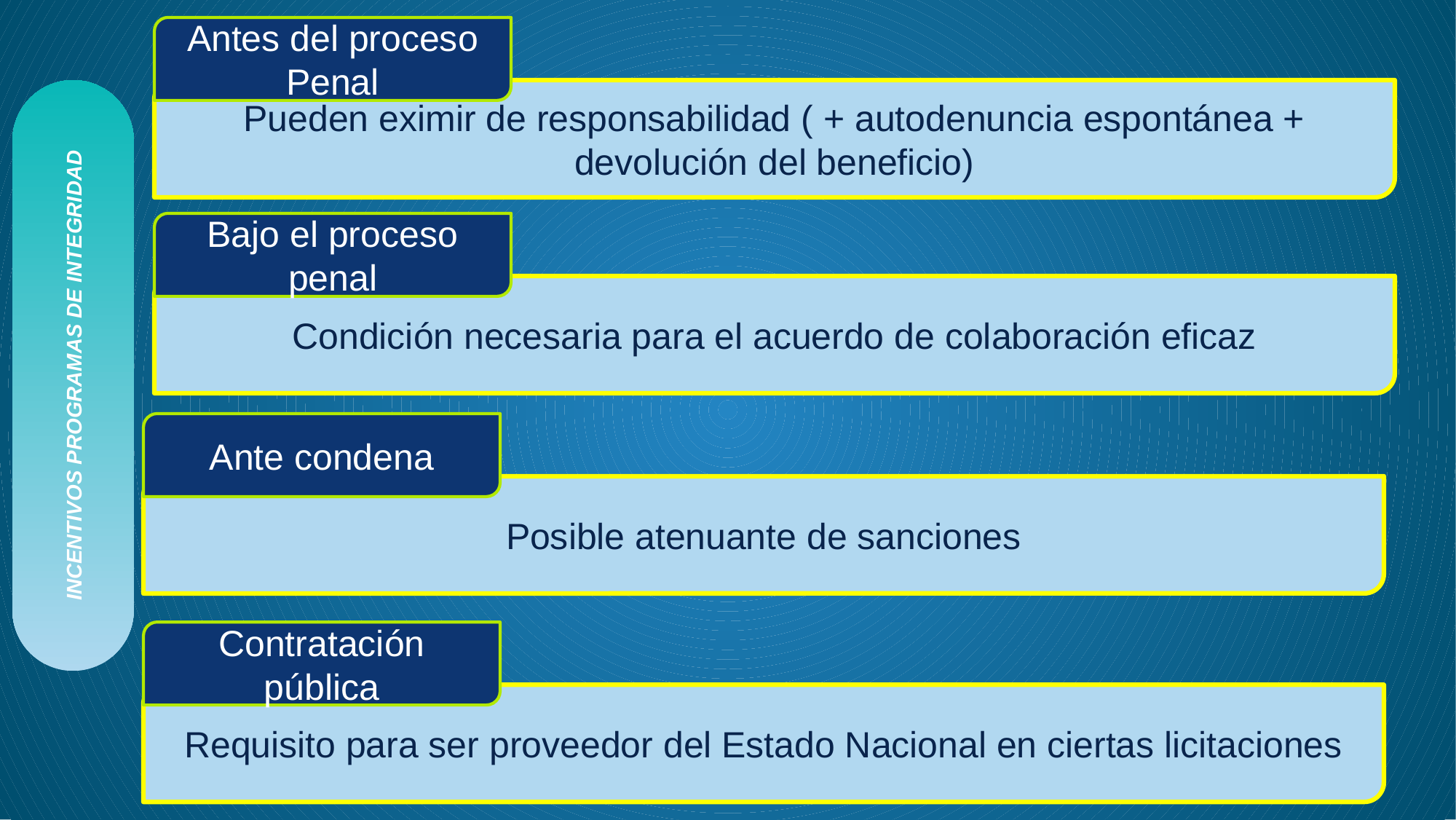

Antes del proceso Penal
Pueden eximir de responsabilidad ( + autodenuncia espontánea + devolución del beneficio)
Bajo el proceso penal
Condición necesaria para el acuerdo de colaboración eficaz
INCENTIVOS PROGRAMAS DE INTEGRIDAD
Ante condena
Posible atenuante de sanciones
Contratación pública
Requisito para ser proveedor del Estado Nacional en ciertas licitaciones